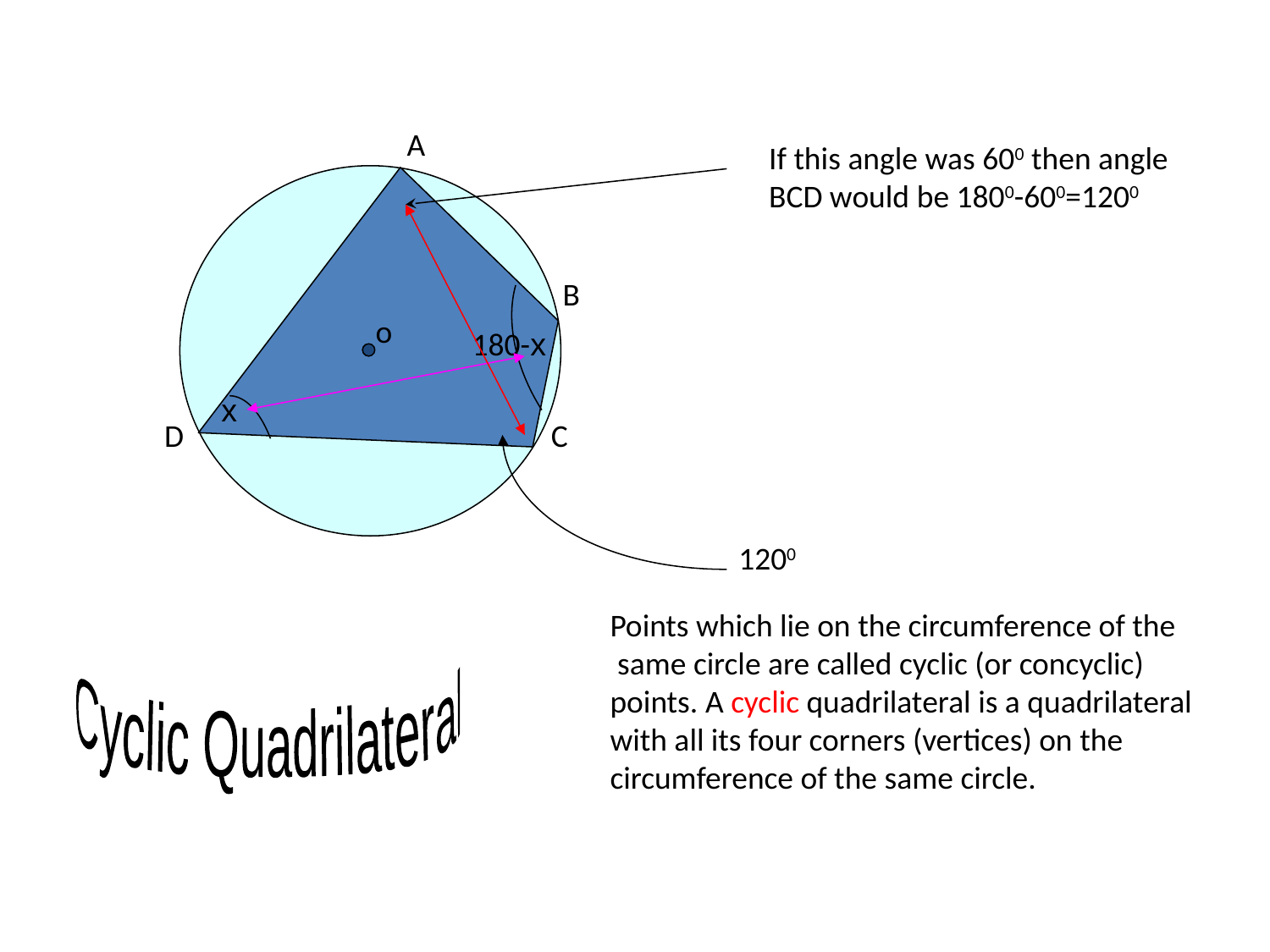

A
If this angle was 600 then angle
BCD would be 1800-600=1200

B

o

180-x
x

D
C

1200
Points which lie on the circumference of the
 same circle are called cyclic (or concyclic)
points. A cyclic quadrilateral is a quadrilateral
with all its four corners (vertices) on the
circumference of the same circle.
Cyclic Quadrilateral